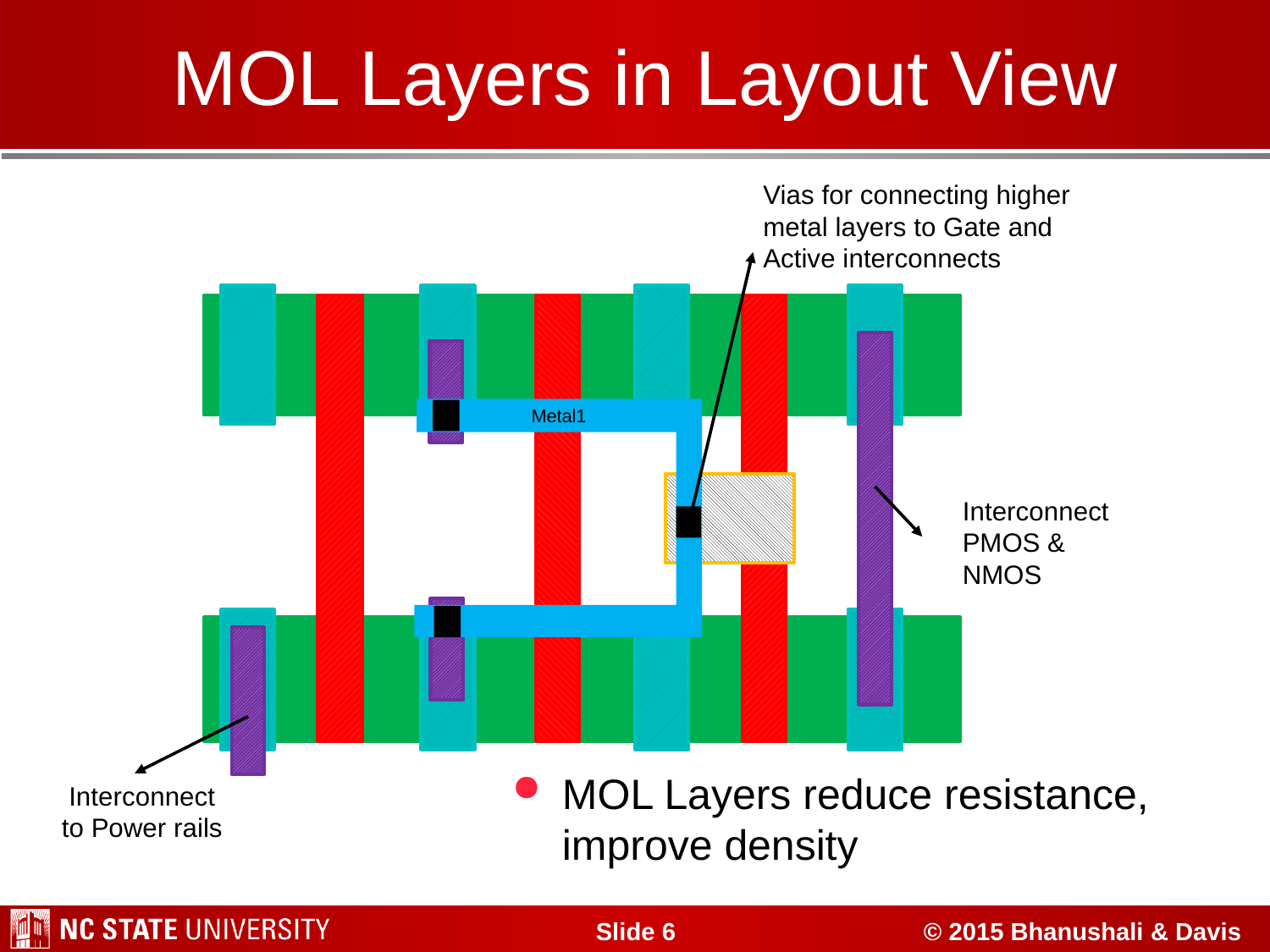

# MOL Layers in Layout View
Vias for connecting higher metal layers to Gate and Active interconnects

Metal1

Interconnect
PMOS & NMOS

Interconnect
to Power rails
MOL Layers reduce resistance, improve density